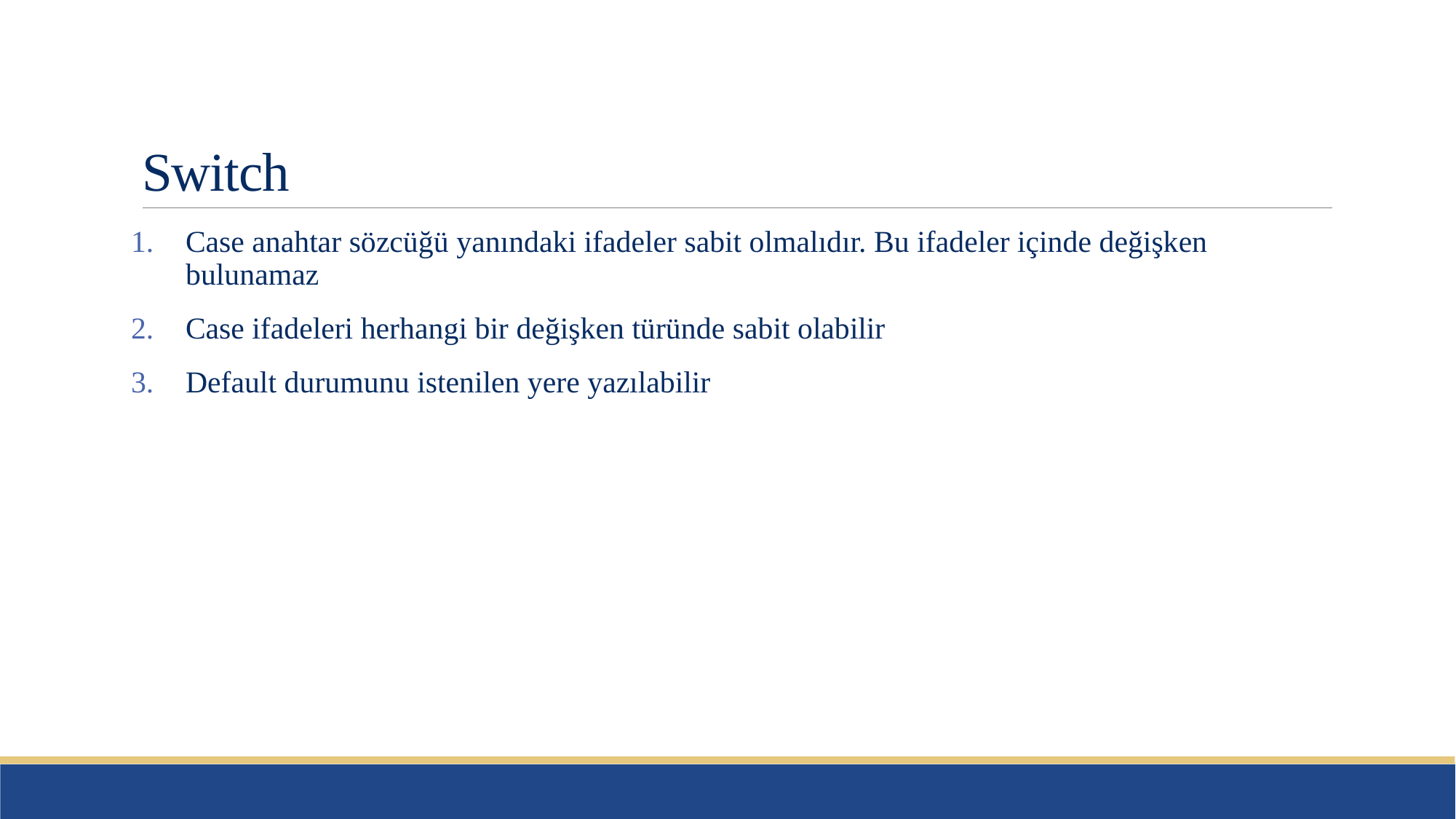

# Switch
Case anahtar sözcüğü yanındaki ifadeler sabit olmalıdır. Bu ifadeler içinde değişken bulunamaz
Case ifadeleri herhangi bir değişken türünde sabit olabilir
Default durumunu istenilen yere yazılabilir